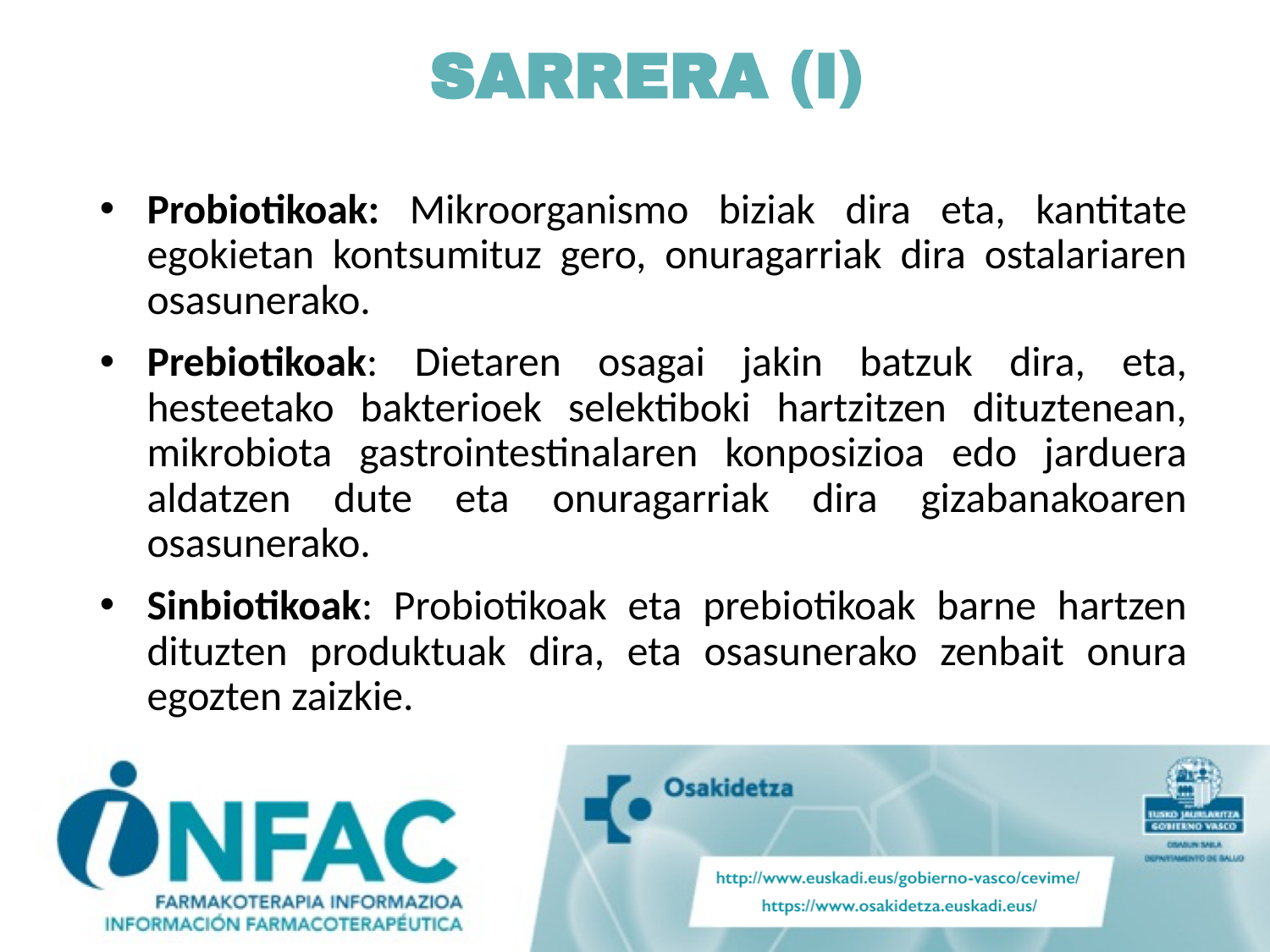

# SARRERA (I)
Probiotikoak: Mikroorganismo biziak dira eta, kantitate egokietan kontsumituz gero, onuragarriak dira ostalariaren osasunerako.
Prebiotikoak: Dietaren osagai jakin batzuk dira, eta, hesteetako bakterioek selektiboki hartzitzen dituztenean, mikrobiota gastrointestinalaren konposizioa edo jarduera aldatzen dute eta onuragarriak dira gizabanakoaren osasunerako.
Sinbiotikoak: Probiotikoak eta prebiotikoak barne hartzen dituzten produktuak dira, eta osasunerako zenbait onura egozten zaizkie.